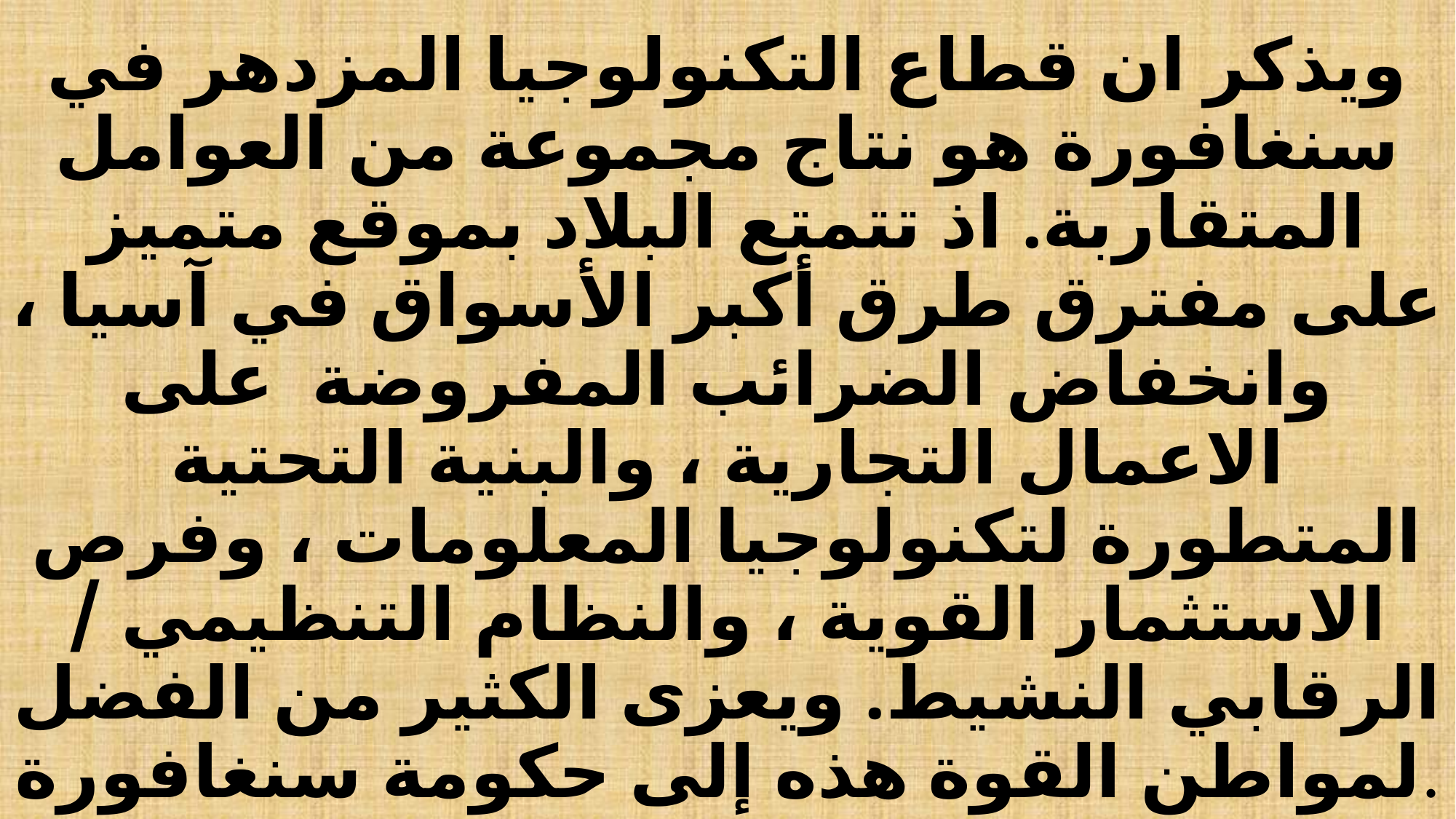

# ويذكر ان قطاع التكنولوجيا المزدهر في سنغافورة هو نتاج مجموعة من العوامل المتقاربة. اذ تتمتع البلاد بموقع متميز على مفترق طرق أكبر الأسواق في آسيا ، وانخفاض الضرائب المفروضة  على الاعمال التجارية ، والبنية التحتية المتطورة لتكنولوجيا المعلومات ، وفرص الاستثمار القوية ، والنظام التنظيمي / الرقابي النشيط. ويعزى الكثير من الفضل لمواطن القوة هذه إلى حكومة سنغافورة.